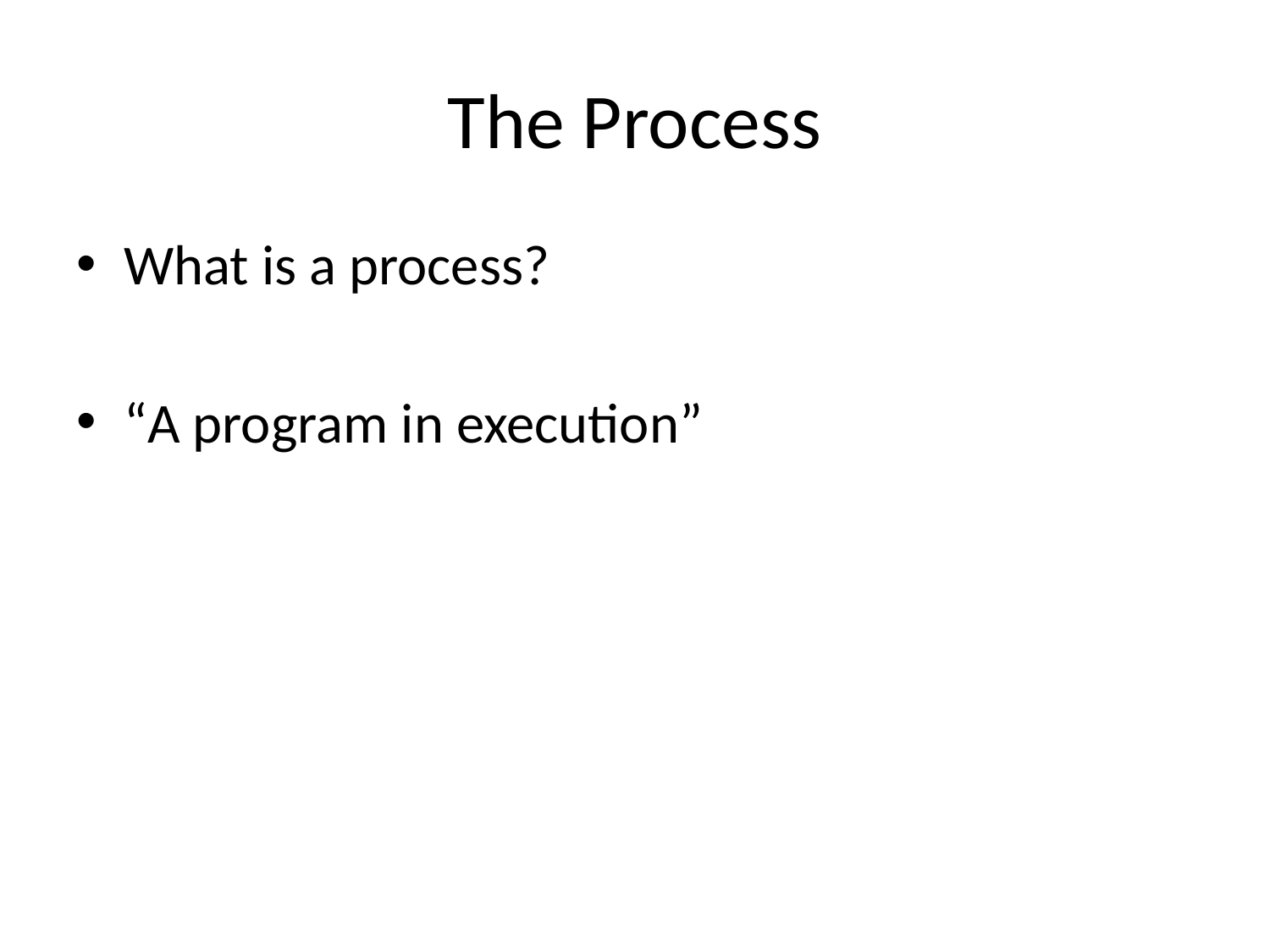

# The Process
What is a process?

“A program in execution”